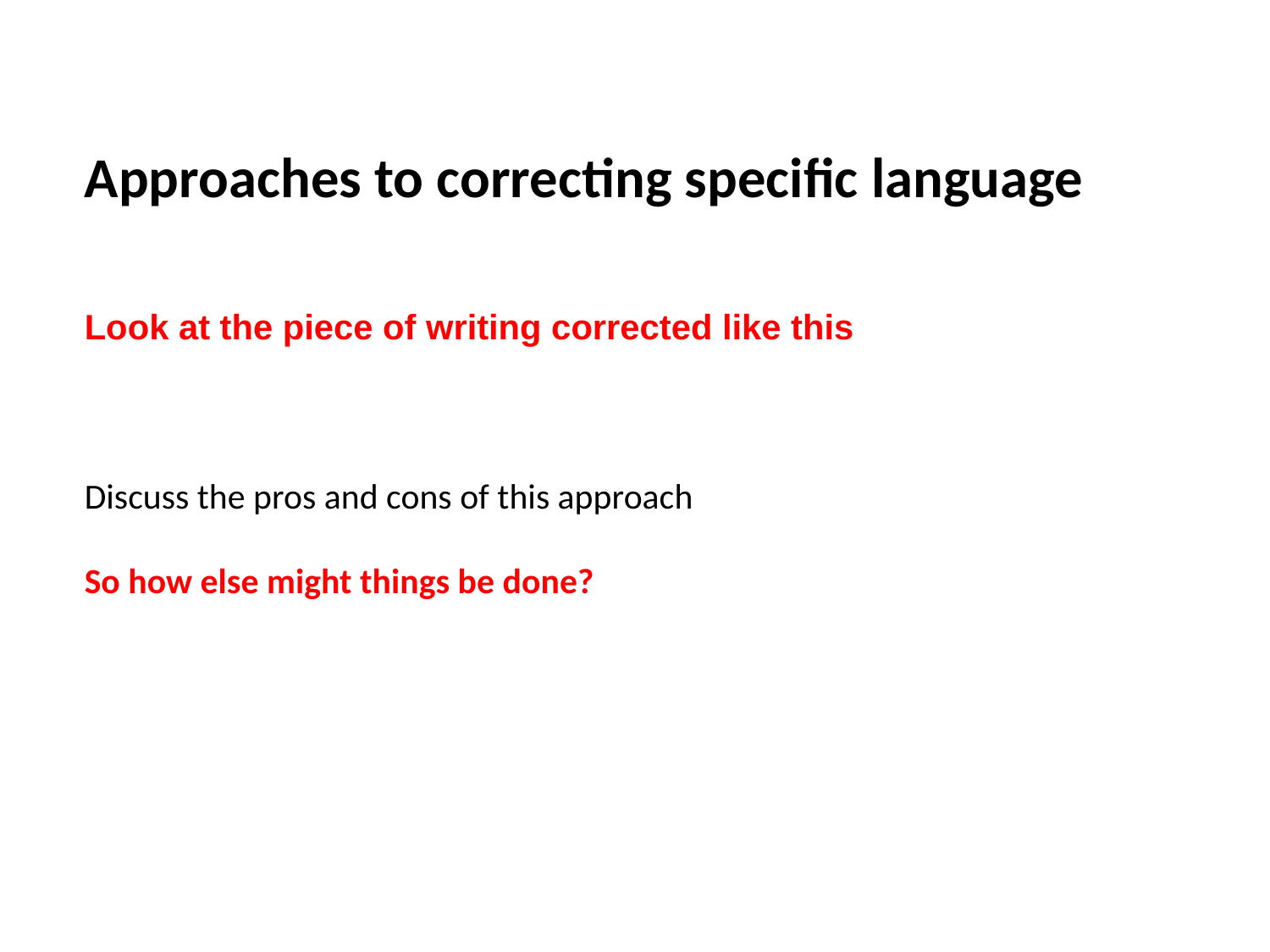

Approaches to correcting specific language

Look at the piece of writing corrected like this

Discuss the pros and cons of this approach

So how else might things be done?